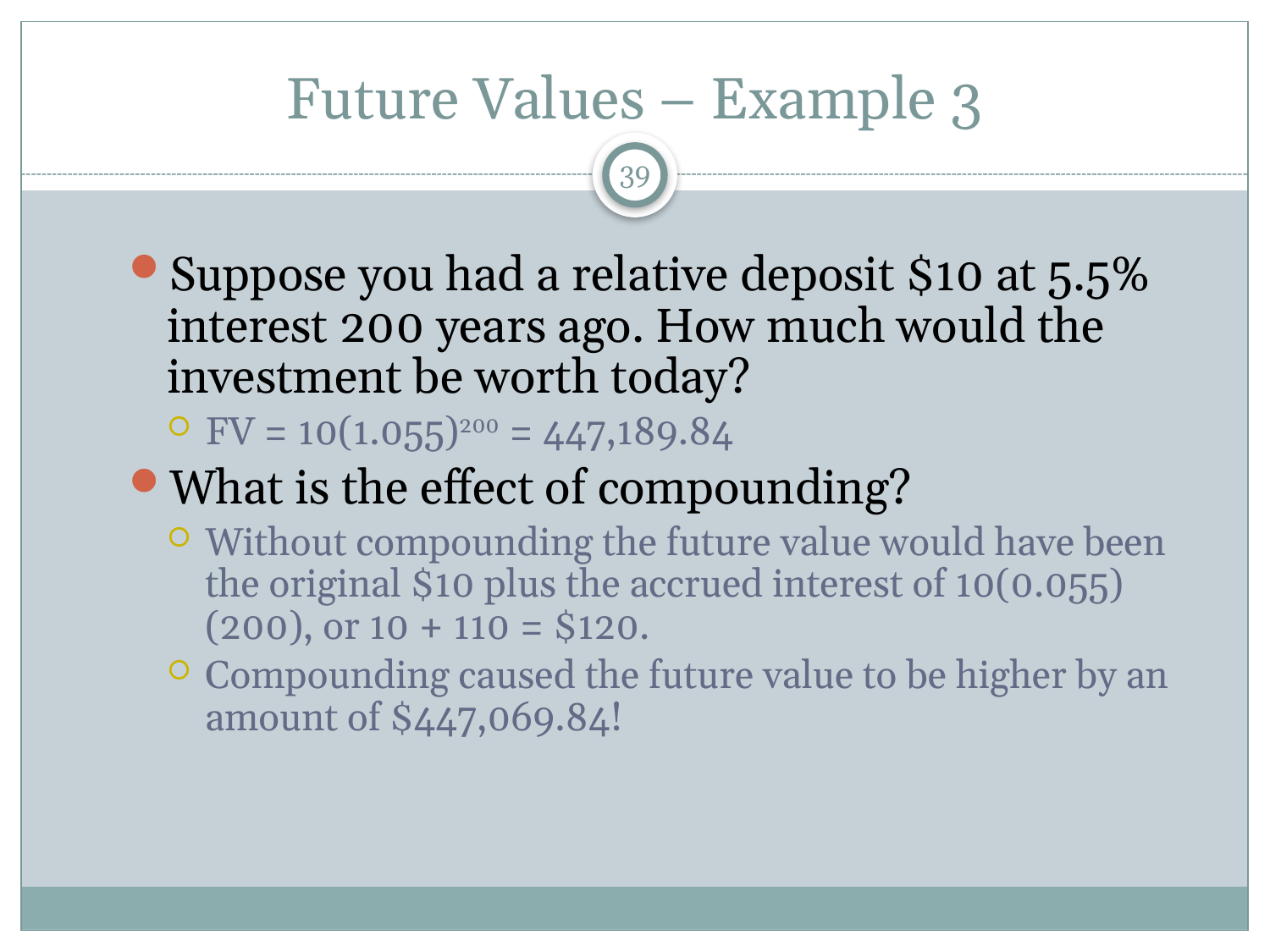

# Future Values – Example 3
39
Suppose you had a relative deposit $10 at 5.5% interest 200 years ago. How much would the investment be worth today?
FV = 10(1.055)200 = 447,189.84
What is the effect of compounding?
Without compounding the future value would have been the original $10 plus the accrued interest of 10(0.055)(200), or 10 + 110 = $120.
Compounding caused the future value to be higher by an amount of $447,069.84!